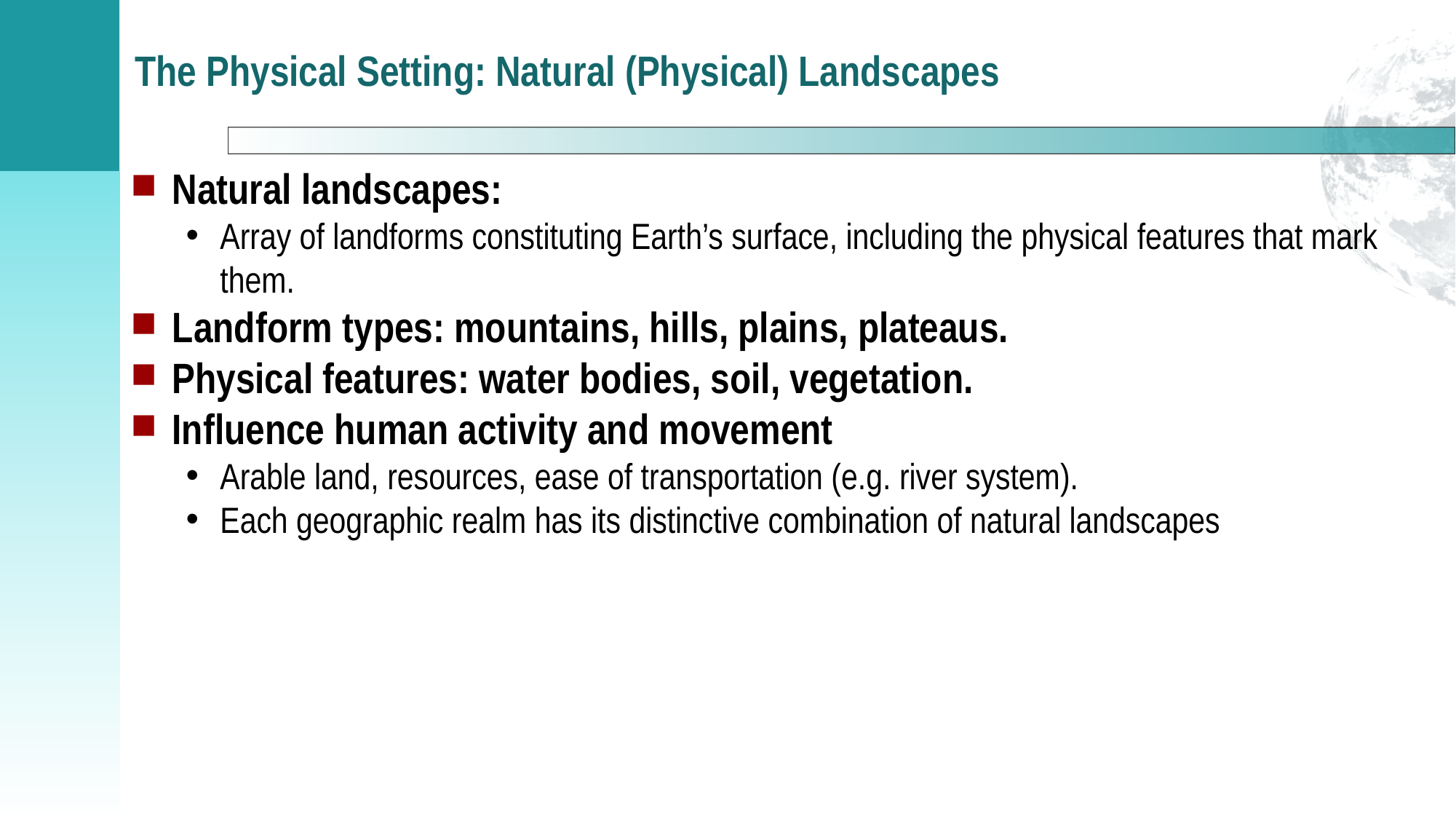

# The Physical Setting: Natural (Physical) Landscapes
Natural landscapes:
Array of landforms constituting Earth’s surface, including the physical features that mark them.
Landform types: mountains, hills, plains, plateaus.
Physical features: water bodies, soil, vegetation.
Influence human activity and movement
Arable land, resources, ease of transportation (e.g. river system).
Each geographic realm has its distinctive combination of natural landscapes